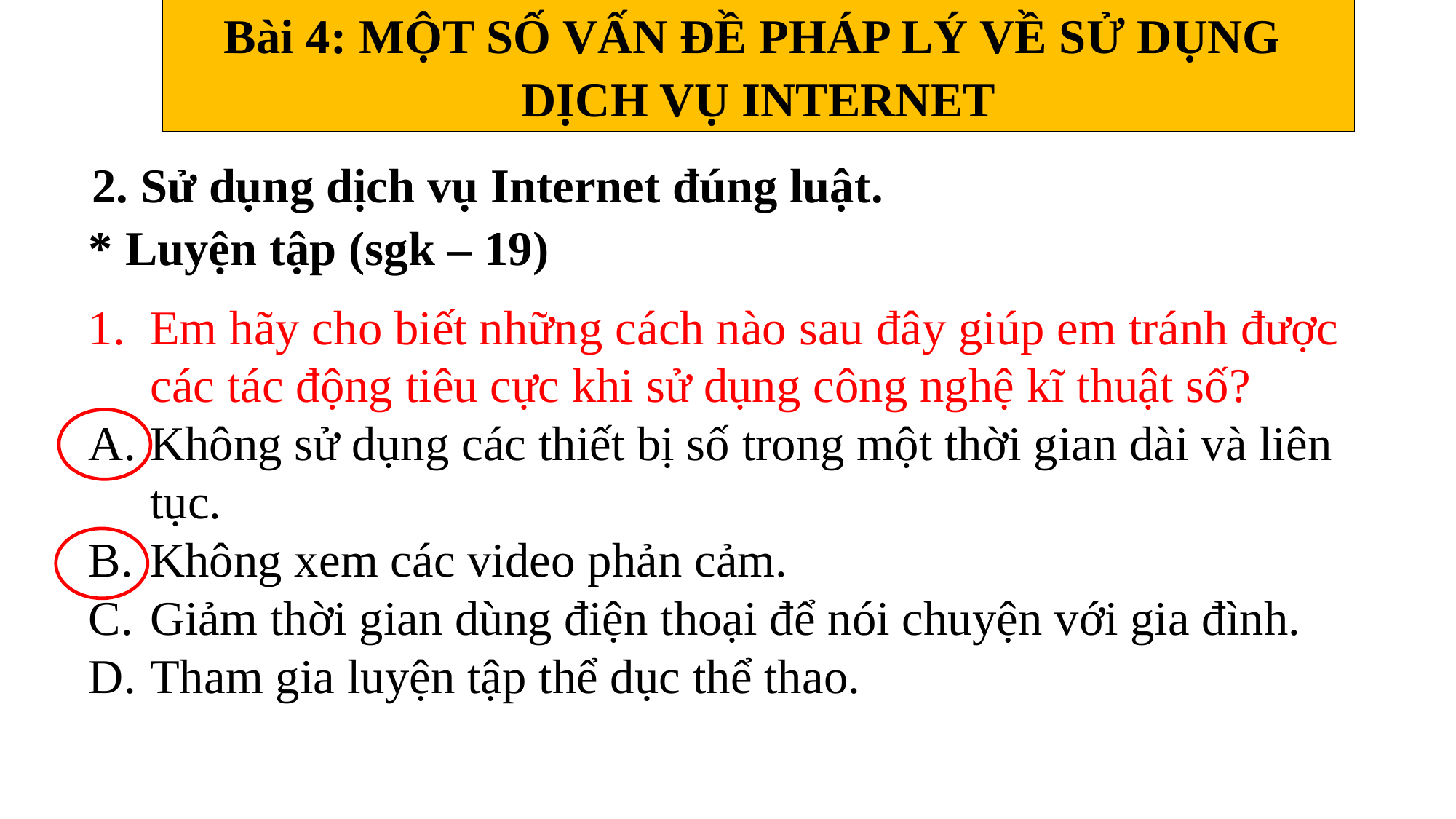

Bài 4: MỘT SỐ VẤN ĐỀ PHÁP LÝ VỀ SỬ DỤNG
DỊCH VỤ INTERNET
2. Sử dụng dịch vụ Internet đúng luật.
* Luyện tập (sgk – 19)
Em hãy cho biết những cách nào sau đây giúp em tránh được các tác động tiêu cực khi sử dụng công nghệ kĩ thuật số?
Không sử dụng các thiết bị số trong một thời gian dài và liên tục.
Không xem các video phản cảm.
Giảm thời gian dùng điện thoại để nói chuyện với gia đình.
Tham gia luyện tập thể dục thể thao.